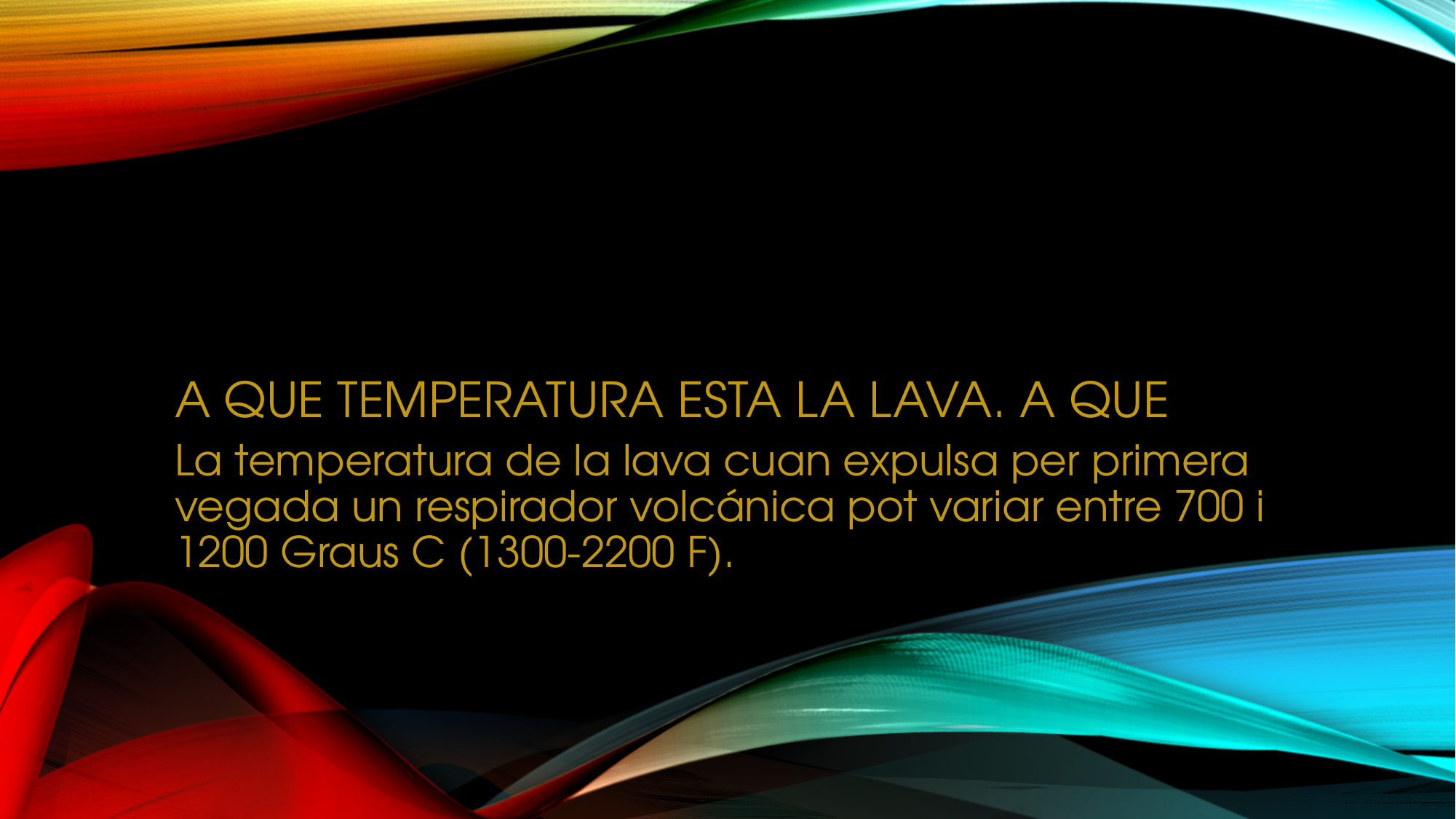

# a que temperatura esta la lava. a que
La temperatura de la lava cuan expulsa per primera vegada un respirador volcánica pot variar entre 700 i 1200 Graus C (1300-2200 F).